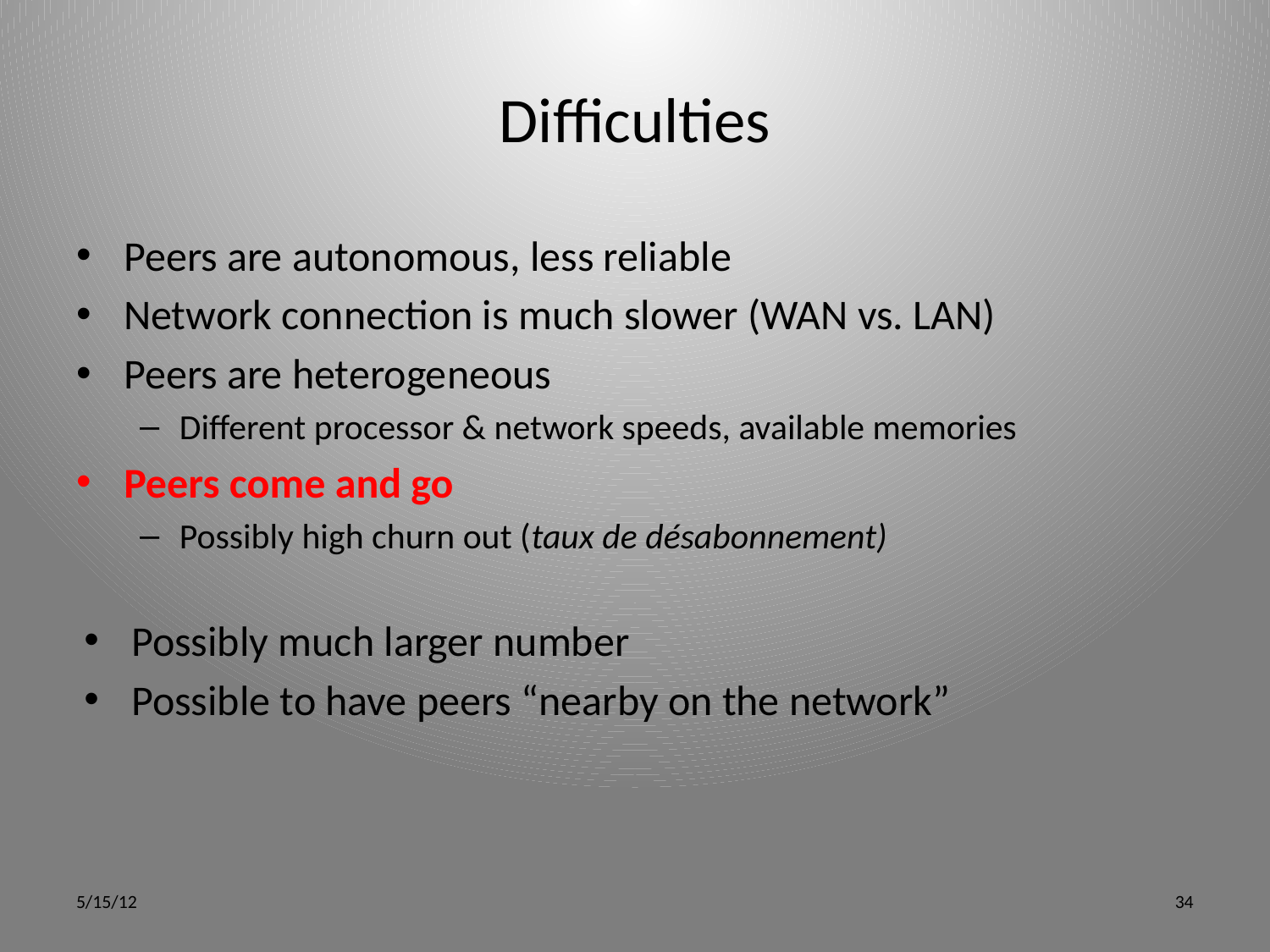

# Difficulties
Peers are autonomous, less reliable
Network connection is much slower (WAN vs. LAN)
Peers are heterogeneous
Different processor & network speeds, available memories
Peers come and go
Possibly high churn out (taux de désabonnement)

Possibly much larger number
Possible to have peers “nearby on the network”

5/15/12
34